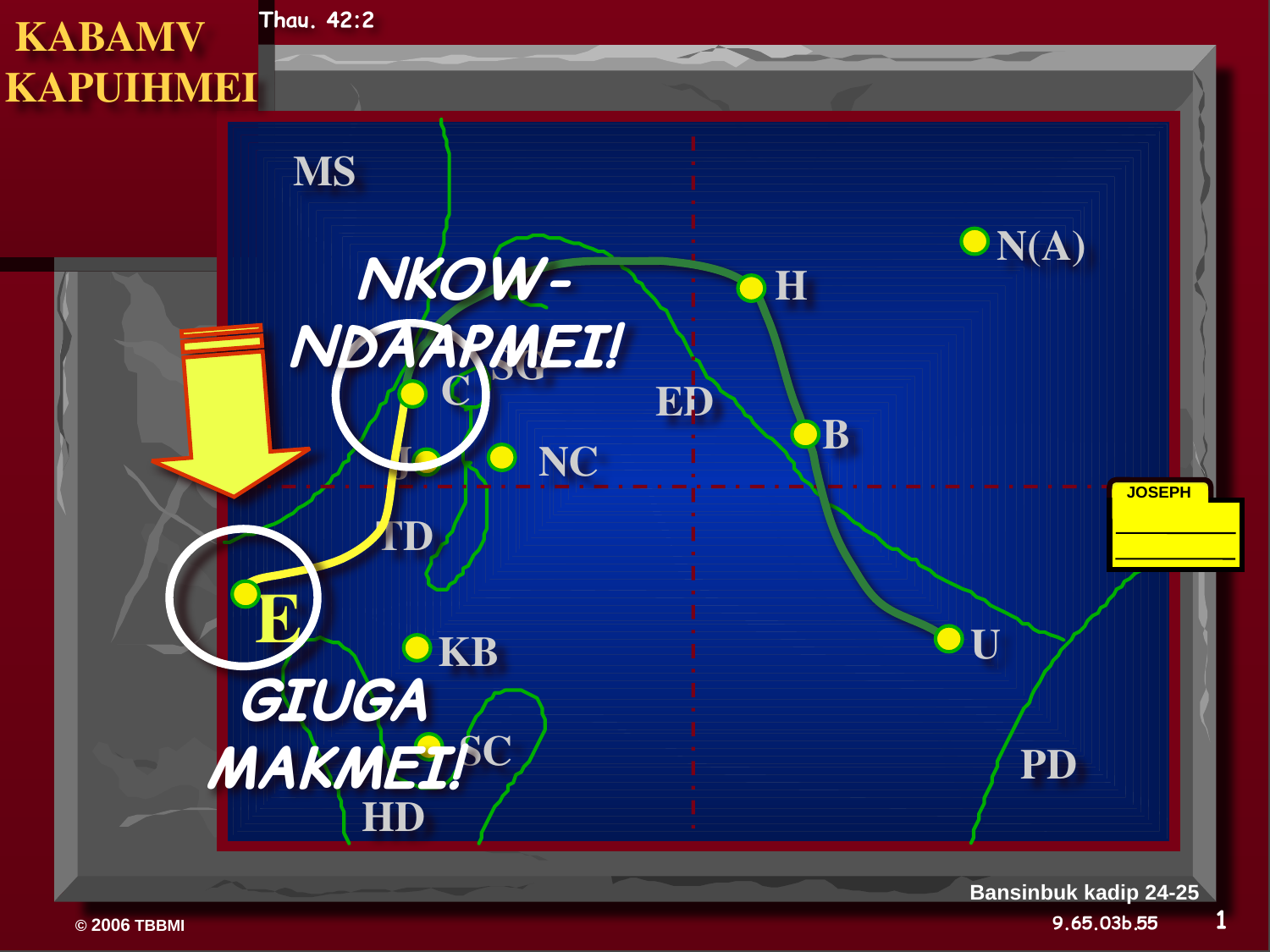

Thau. 42:2
 KABAMV KAPUIHMEI

MS

N(A)

 NKOW-NDAAPMEI!
H

SG
C

ED

B

J
NC

JOSEPH

TD

E

U
KB

GIUGA MAKMEI!
SC
PD

HD
Bansinbuk kadip 24-25
1
55